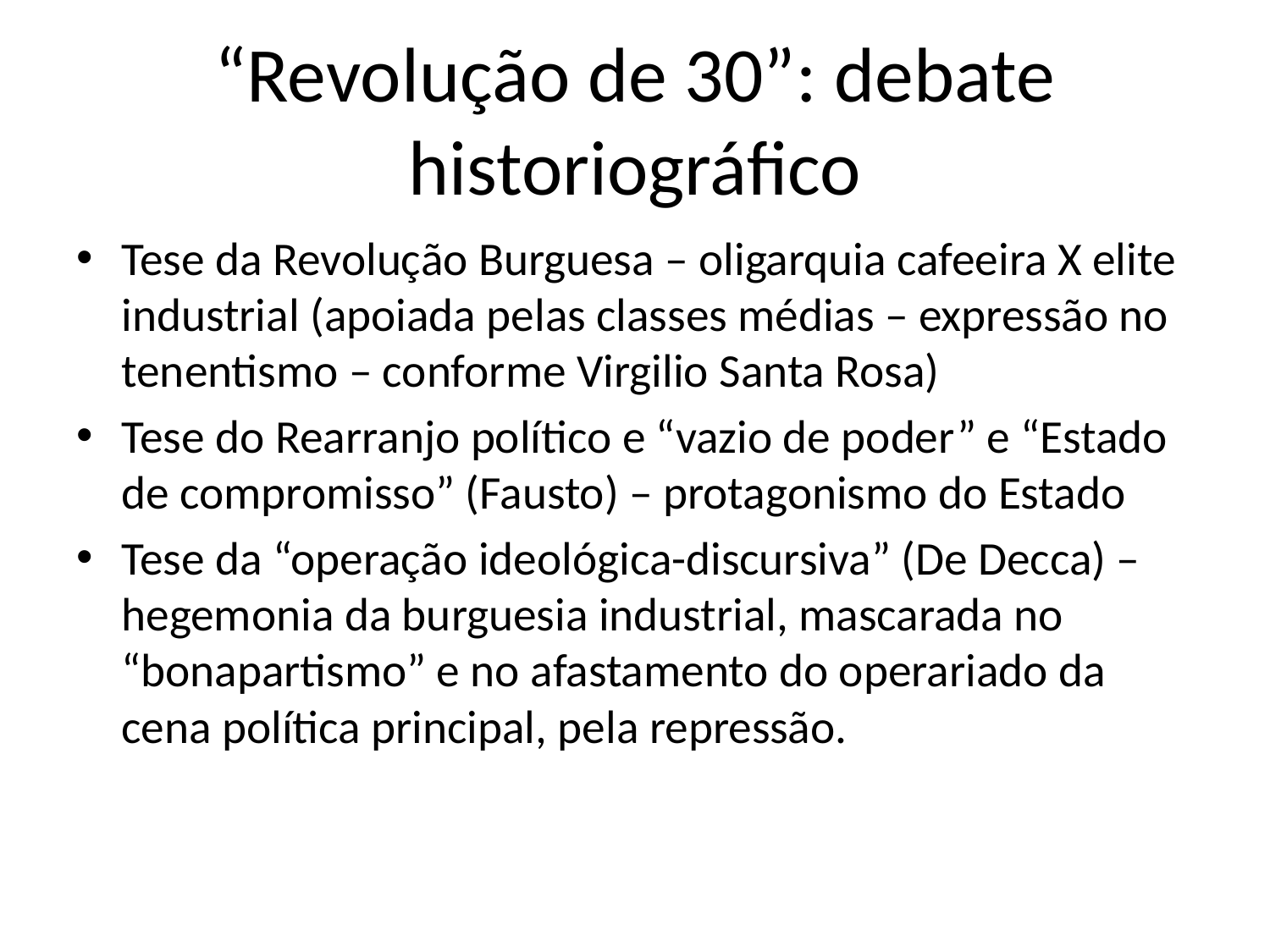

# “Revolução de 30”: debate historiográfico
Tese da Revolução Burguesa – oligarquia cafeeira X elite industrial (apoiada pelas classes médias – expressão no tenentismo – conforme Virgilio Santa Rosa)
Tese do Rearranjo político e “vazio de poder” e “Estado de compromisso” (Fausto) – protagonismo do Estado
Tese da “operação ideológica-discursiva” (De Decca) – hegemonia da burguesia industrial, mascarada no “bonapartismo” e no afastamento do operariado da cena política principal, pela repressão.